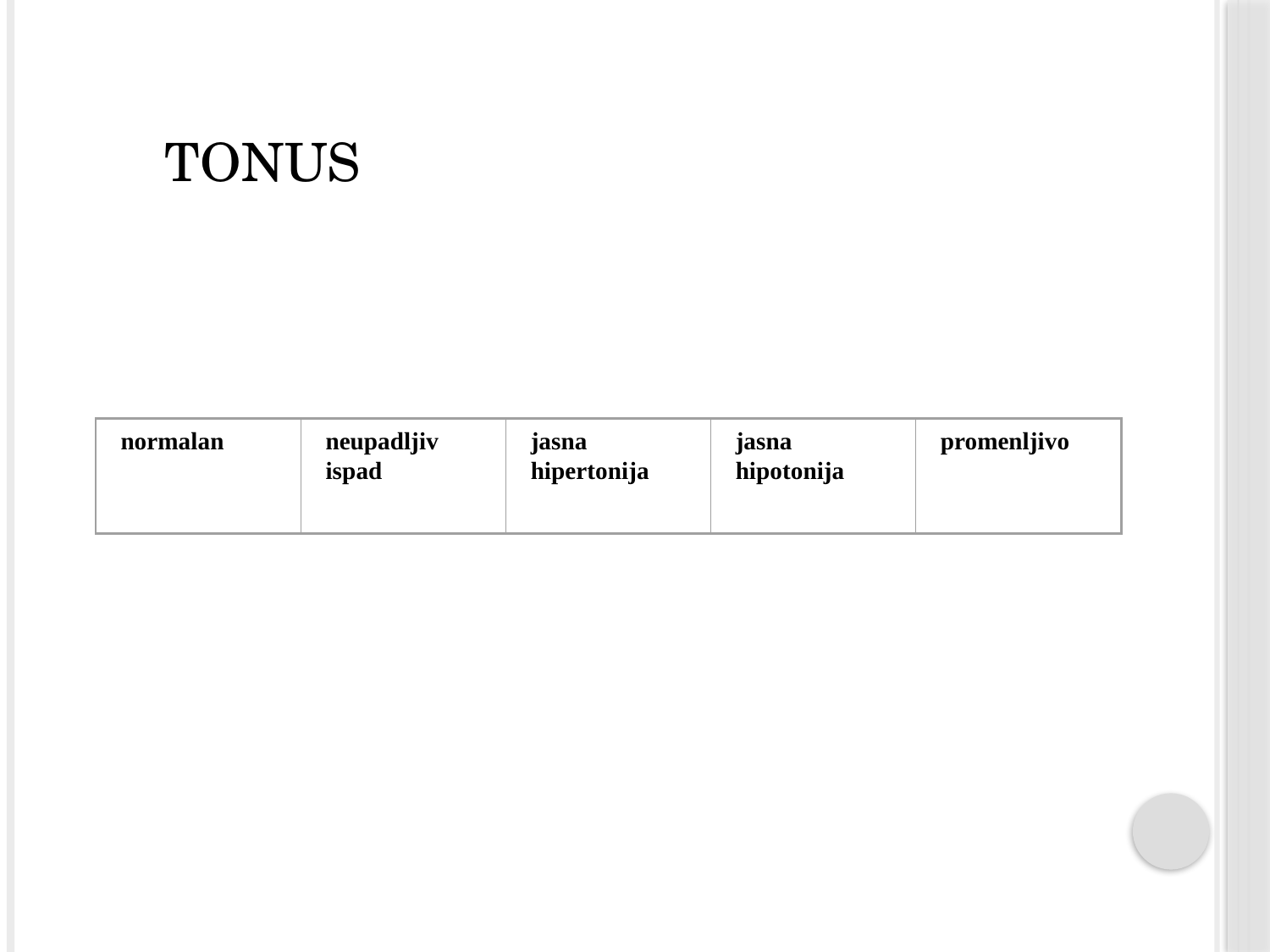

# Tonus

normalan

neupadljiv ispad

jasna hipertonija

jasna hipotonija

promenljivo